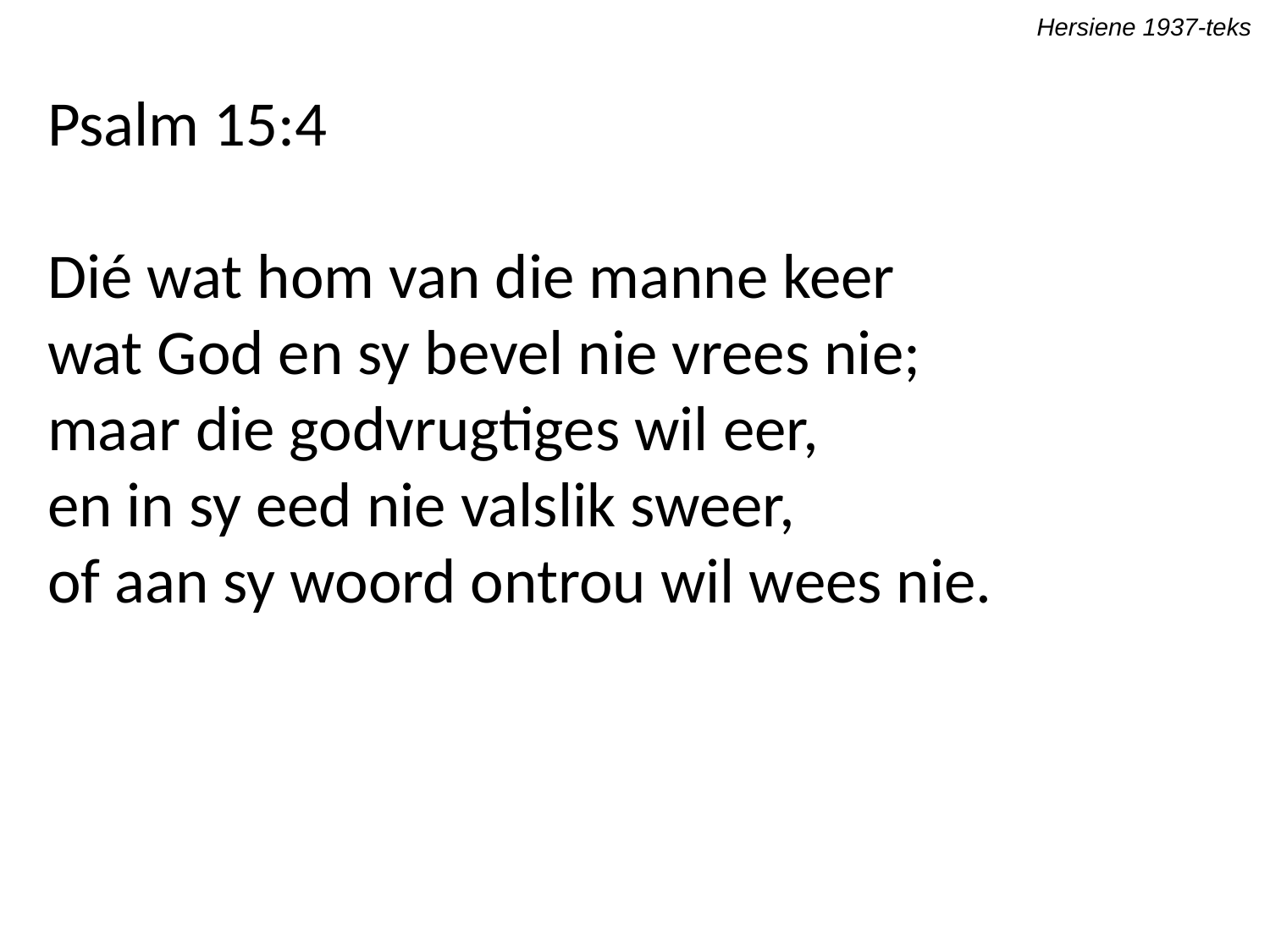

Hersiene 1937-teks
Psalm 15:4

Dié wat hom van die manne keer
wat God en sy bevel nie vrees nie;
maar die godvrugtiges wil eer,
en in sy eed nie valslik sweer,
of aan sy woord ontrou wil wees nie.